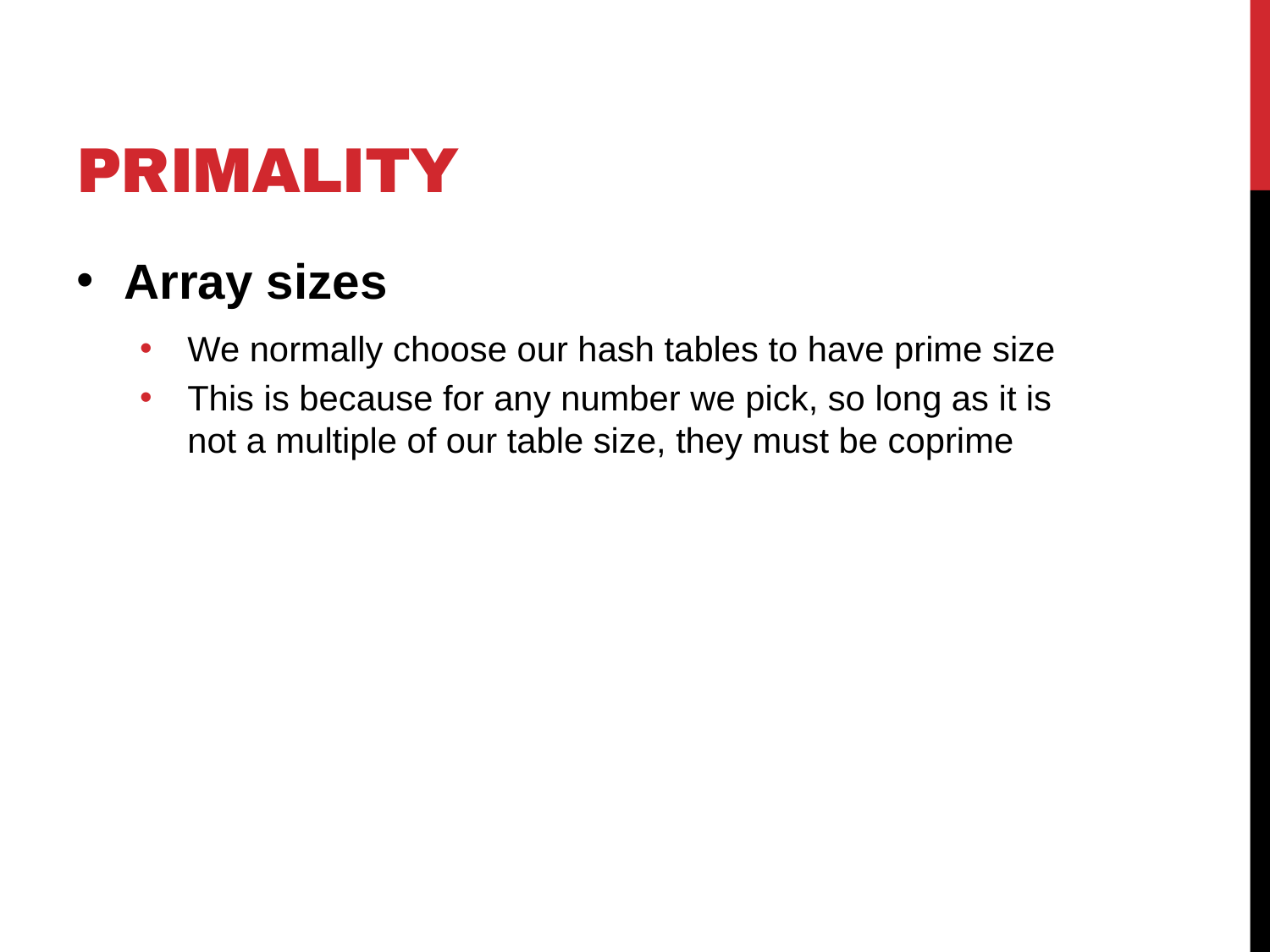

# primality
Array sizes
We normally choose our hash tables to have prime size
This is because for any number we pick, so long as it is not a multiple of our table size, they must be coprime